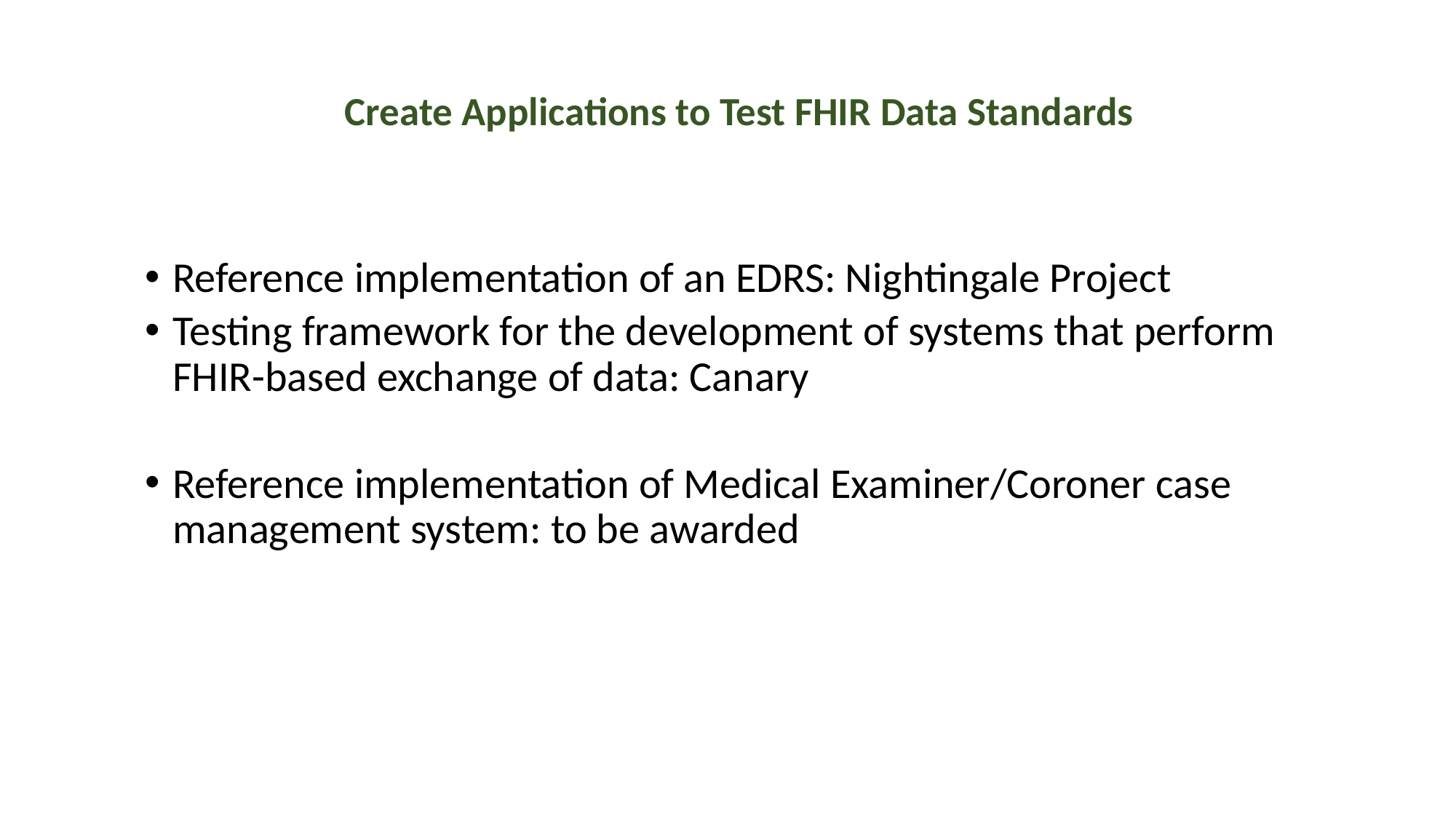

# Create Applications to Test FHIR Data Standards

Reference implementation of an EDRS: Nightingale Project
Testing framework for the development of systems that perform FHIR-based exchange of data: Canary

Reference implementation of Medical Examiner/Coroner case management system: to be awarded